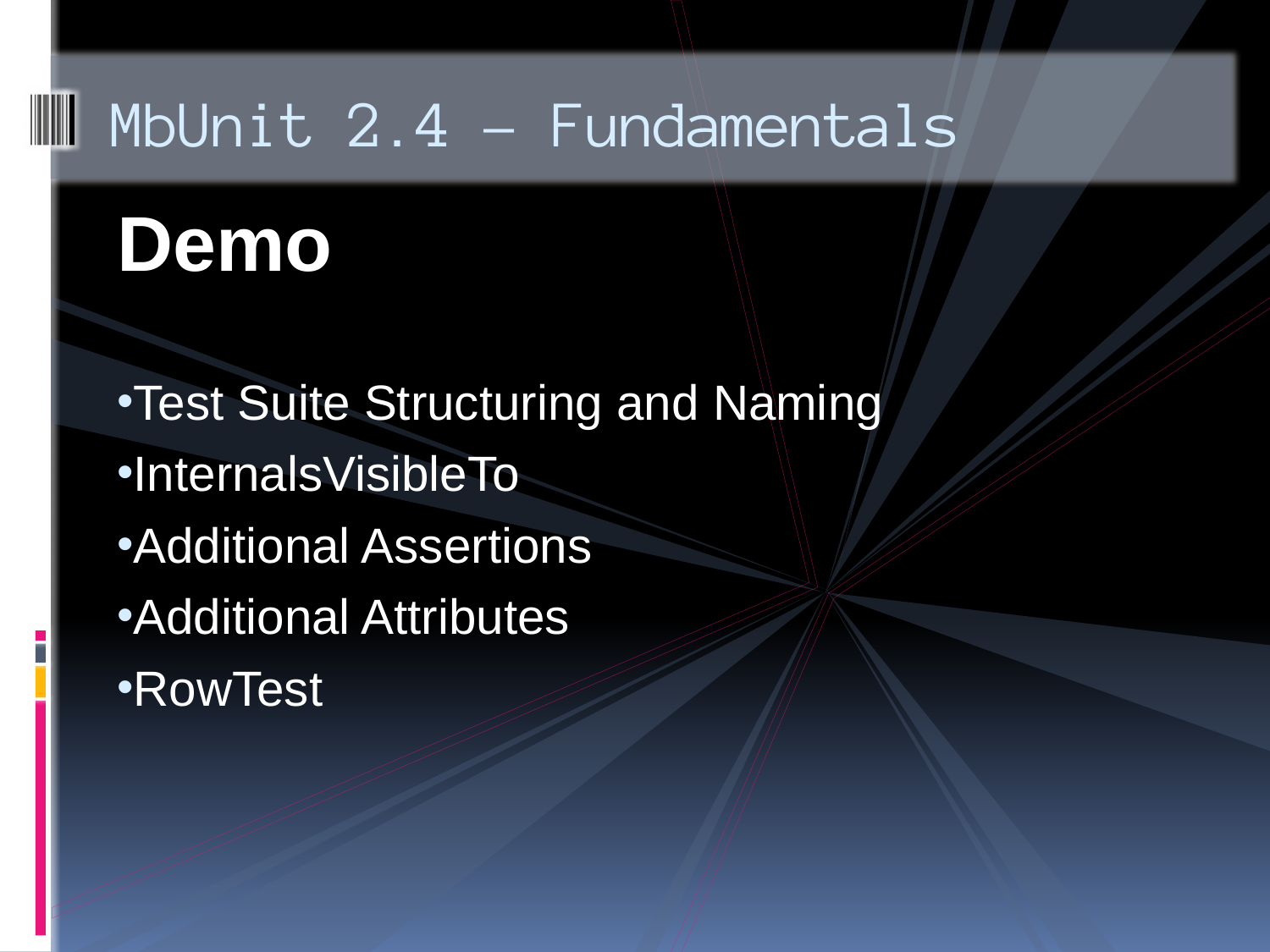

# MbUnit 2.4 – Fundamentals
Demo

Test Suite Structuring and Naming
InternalsVisibleTo
Additional Assertions
Additional Attributes
RowTest